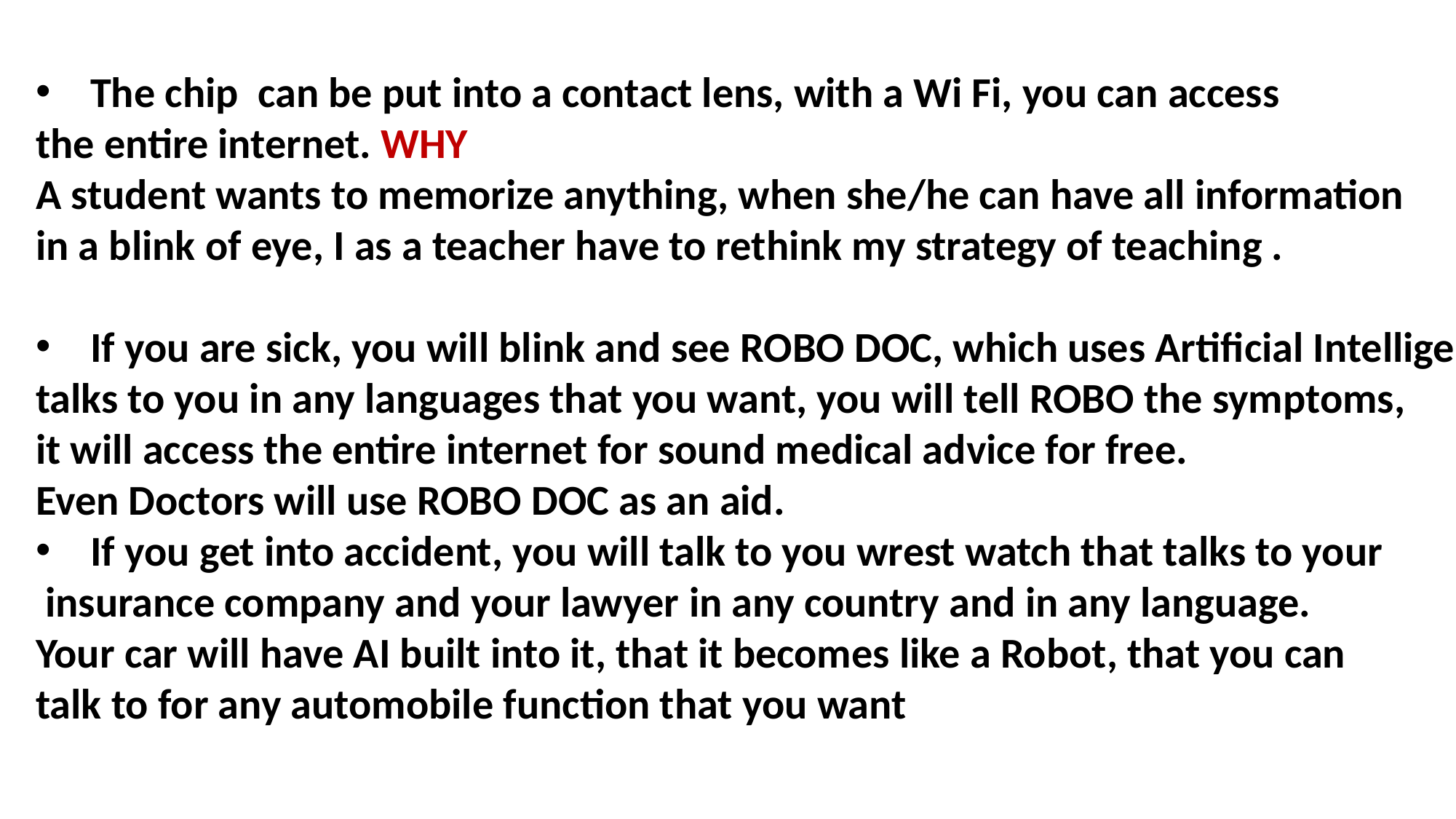

The chip  can be put into a contact lens, with a Wi Fi, you can access
the entire internet. WHY
A student wants to memorize anything, when she/he can have all information
in a blink of eye, I as a teacher have to rethink my strategy of teaching .

If you are sick, you will blink and see ROBO DOC, which uses Artificial Intelligence,
talks to you in any languages that you want, you will tell ROBO the symptoms,
it will access the entire internet for sound medical advice for free.
Even Doctors will use ROBO DOC as an aid.
If you get into accident, you will talk to you wrest watch that talks to your
 insurance company and your lawyer in any country and in any language.
Your car will have AI built into it, that it becomes like a Robot, that you can
talk to for any automobile function that you want